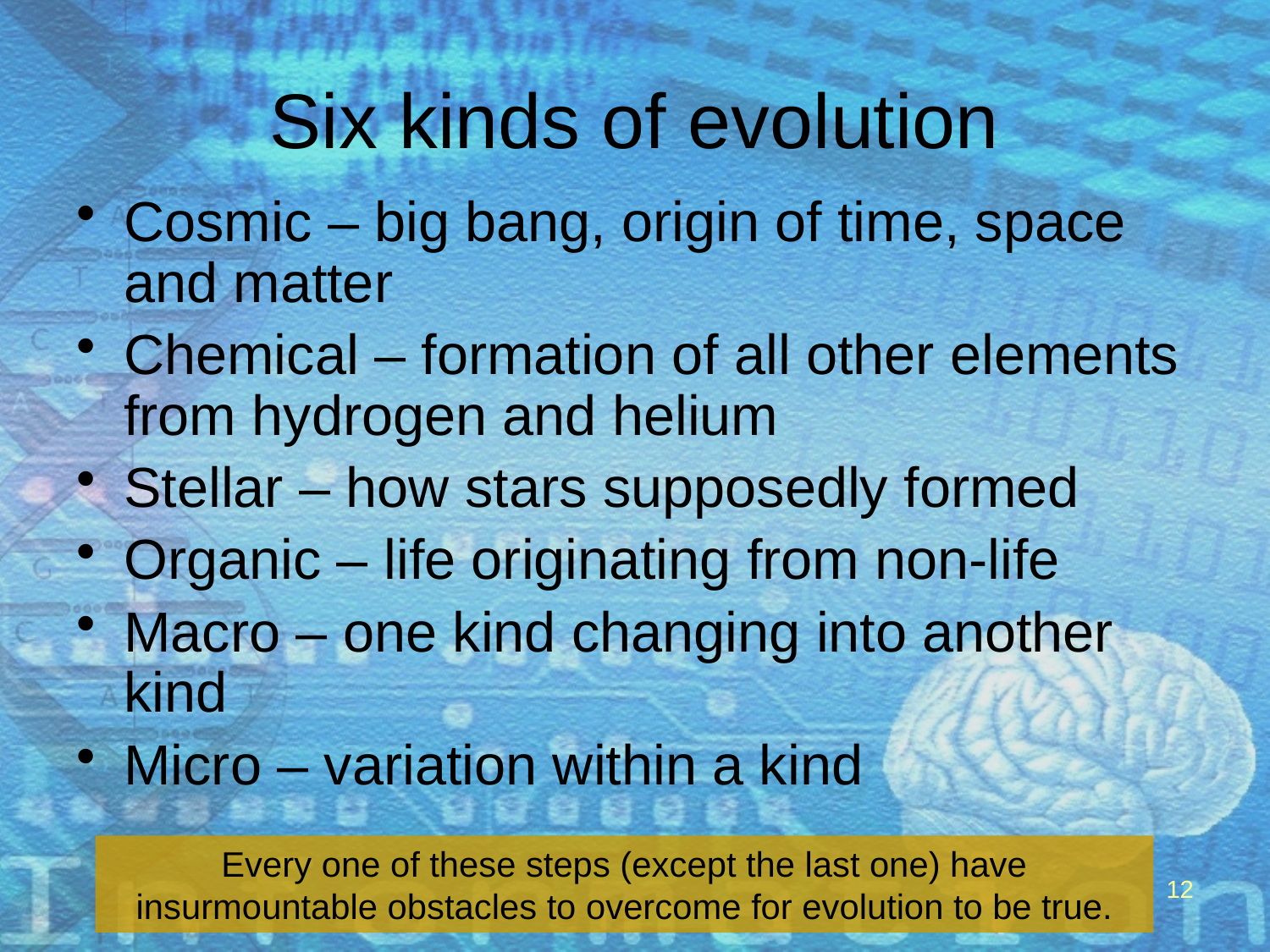

# Six kinds of evolution
Cosmic – big bang, origin of time, space and matter
Chemical – formation of all other elements from hydrogen and helium
Stellar – how stars supposedly formed
Organic – life originating from non-life
Macro – one kind changing into another kind
Micro – variation within a kind
Every one of these steps (except the last one) have insurmountable obstacles to overcome for evolution to be true.
12